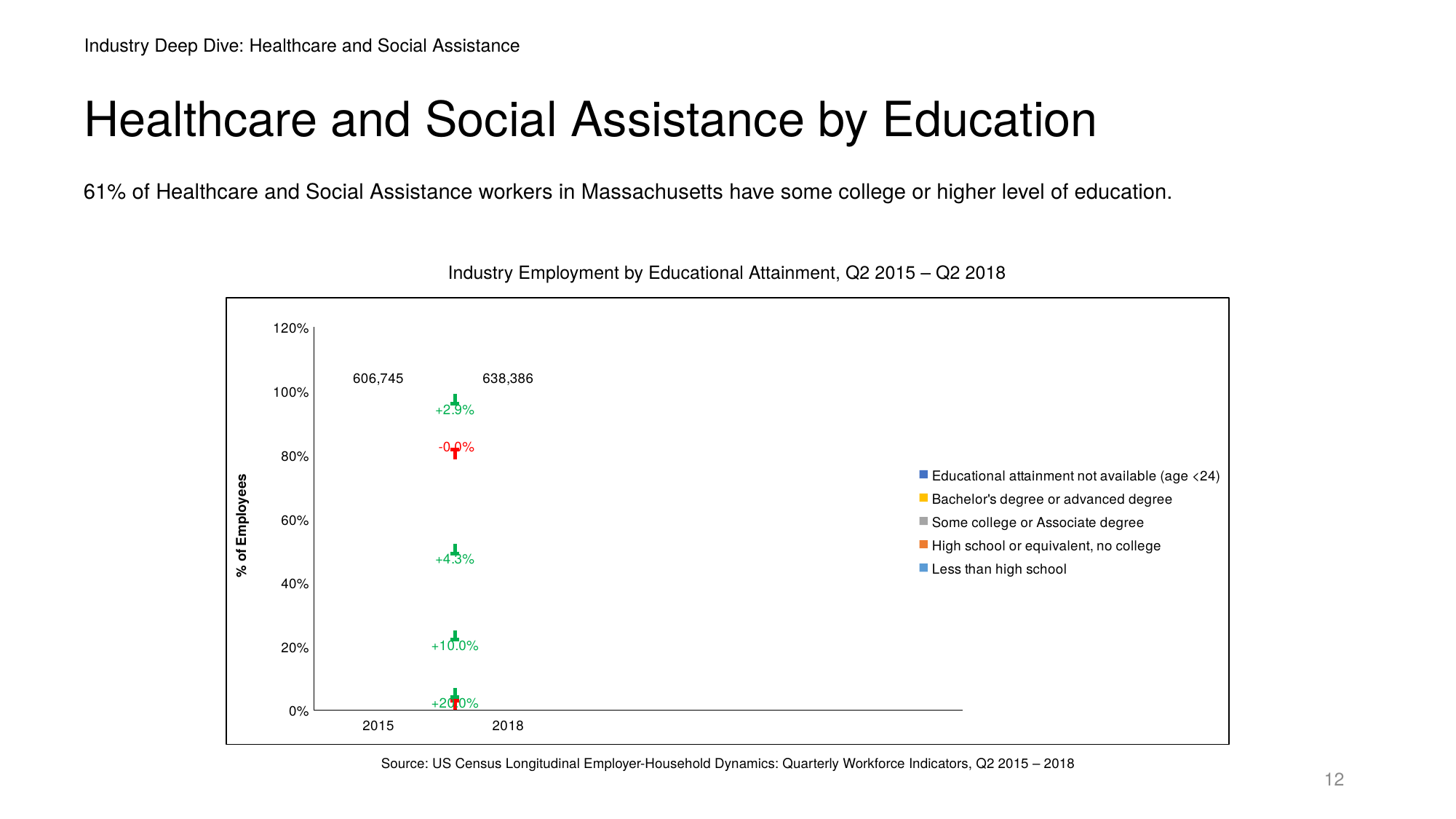

Industry Deep Dive: Healthcare and Social Assistance
# Healthcare and Social Assistance by Education
61% of Healthcare and Social Assistance workers in Massachusetts have some college or higher level of education.
Industry Employment by Educational Attainment, Q2 2015 – Q2 2018
Source: US Census Longitudinal Employer-Household Dynamics: Quarterly Workforce Indicators, Q2 2015 – 2018

### Chart

| Category | Less than high school | High school or equivalent, no college | Some college or Associate degree | Bachelor's degree or advanced degree | Educational attainment not available (age <24) | Increase | Decrease | Share |
|---|---|---|---|---|---|---|---|---|
| 2015 | 54009.0 | 115388.0 | 180108.0 | 203800.0 | 53440.0 | 0.07 | None | 1.0 |
| 2018 | 64820.0 | 126933.0 | 187912.0 | 203738.0 | 54983.0 | 0.25066300012844894 | None | 1.0 |
12